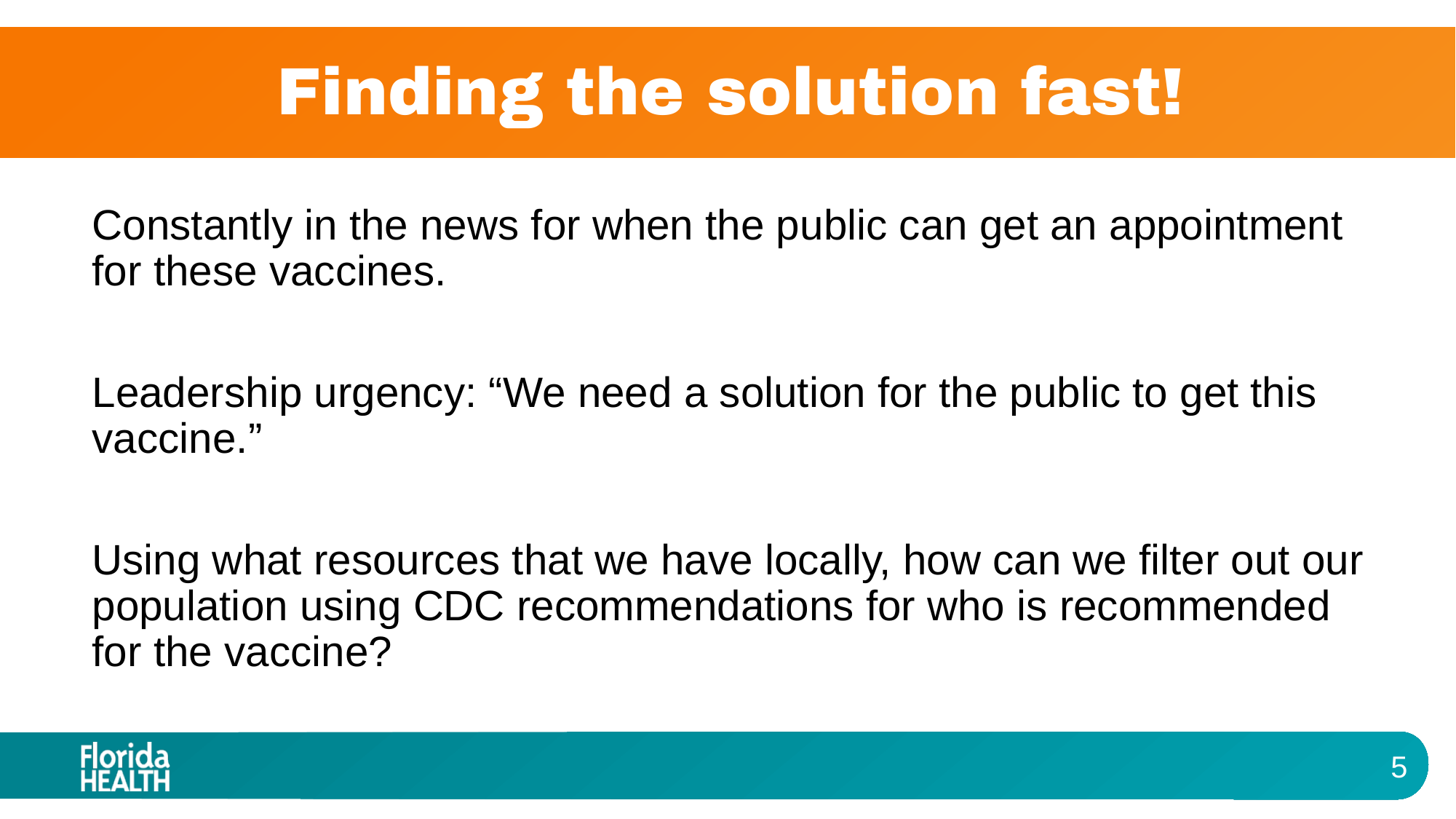

# Finding the solution fast!
Constantly in the news for when the public can get an appointment for these vaccines.

Leadership urgency: “We need a solution for the public to get this vaccine.”

Using what resources that we have locally, how can we filter out our population using CDC recommendations for who is recommended for the vaccine?